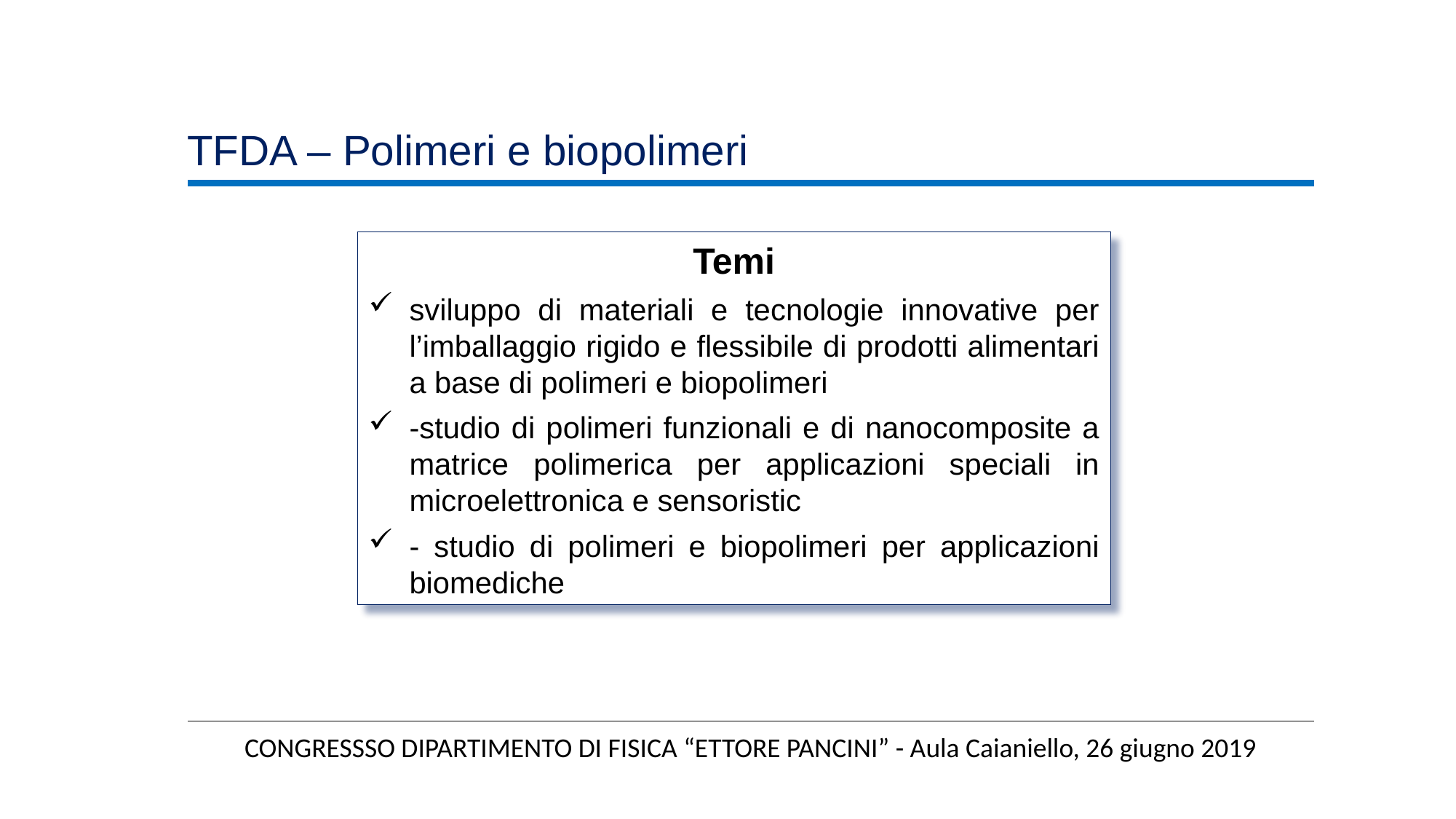

TFDA – Polimeri e biopolimeri

CONGRESSSO DIPARTIMENTO DI FISICA “ETTORE PANCINI” - Aula Caianiello, 26 giugno 2019
Temi
sviluppo di materiali e tecnologie innovative per l’imballaggio rigido e flessibile di prodotti alimentari a base di polimeri e biopolimeri
-studio di polimeri funzionali e di nanocomposite a matrice polimerica per applicazioni speciali in microelettronica e sensoristic
- studio di polimeri e biopolimeri per applicazioni biomediche